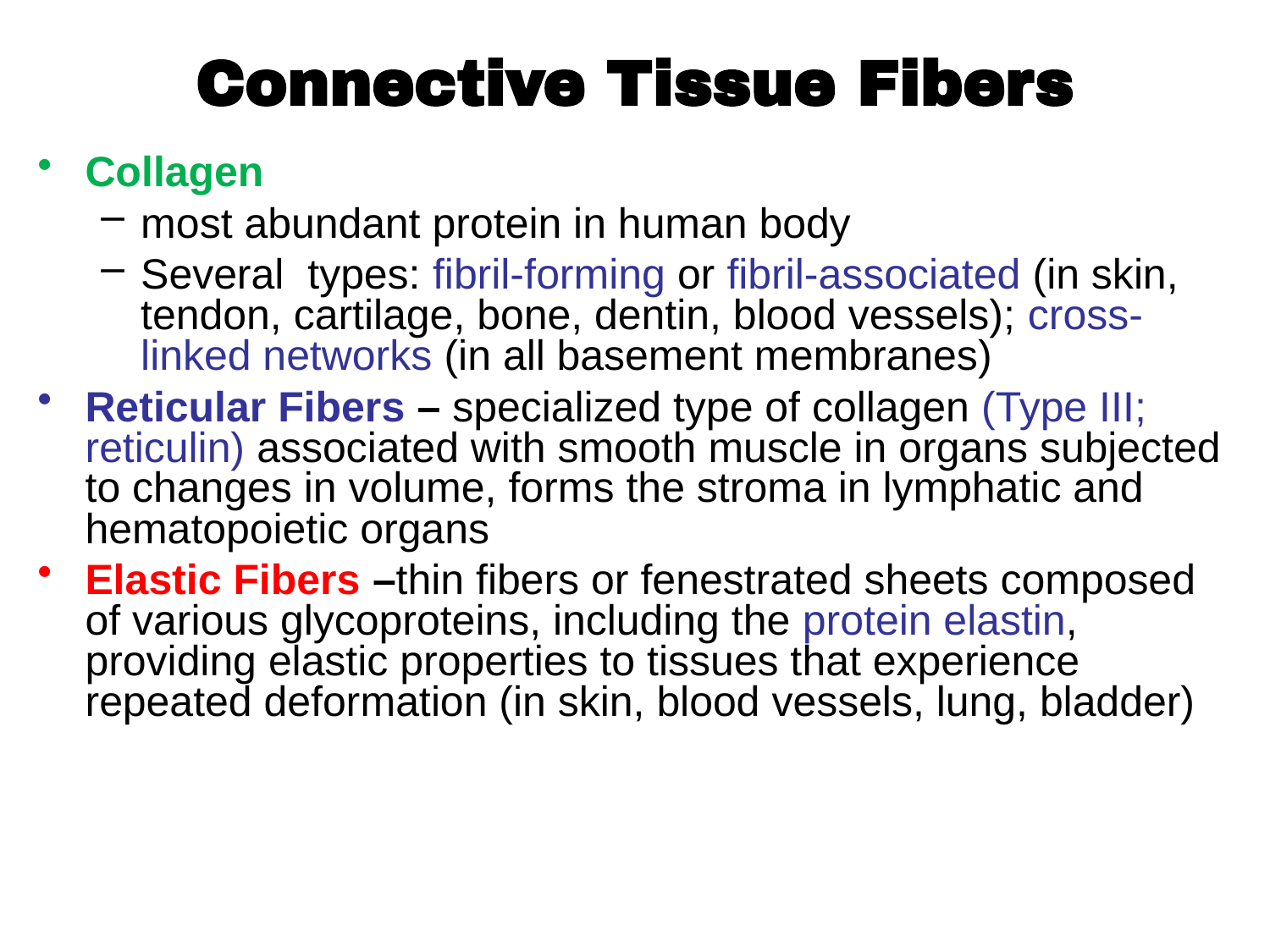

# Connective Tissue Fibers
Collagen
most abundant protein in human body
Several  types: fibril-forming or fibril-associated (in skin, tendon, cartilage, bone, dentin, blood vessels); cross-linked networks (in all basement membranes)
Reticular Fibers – specialized type of collagen (Type III; reticulin) associated with smooth muscle in organs subjected to changes in volume, forms the stroma in lymphatic and hematopoietic organs
Elastic Fibers –thin fibers or fenestrated sheets composed of various glycoproteins, including the protein elastin, providing elastic properties to tissues that experience repeated deformation (in skin, blood vessels, lung, bladder)